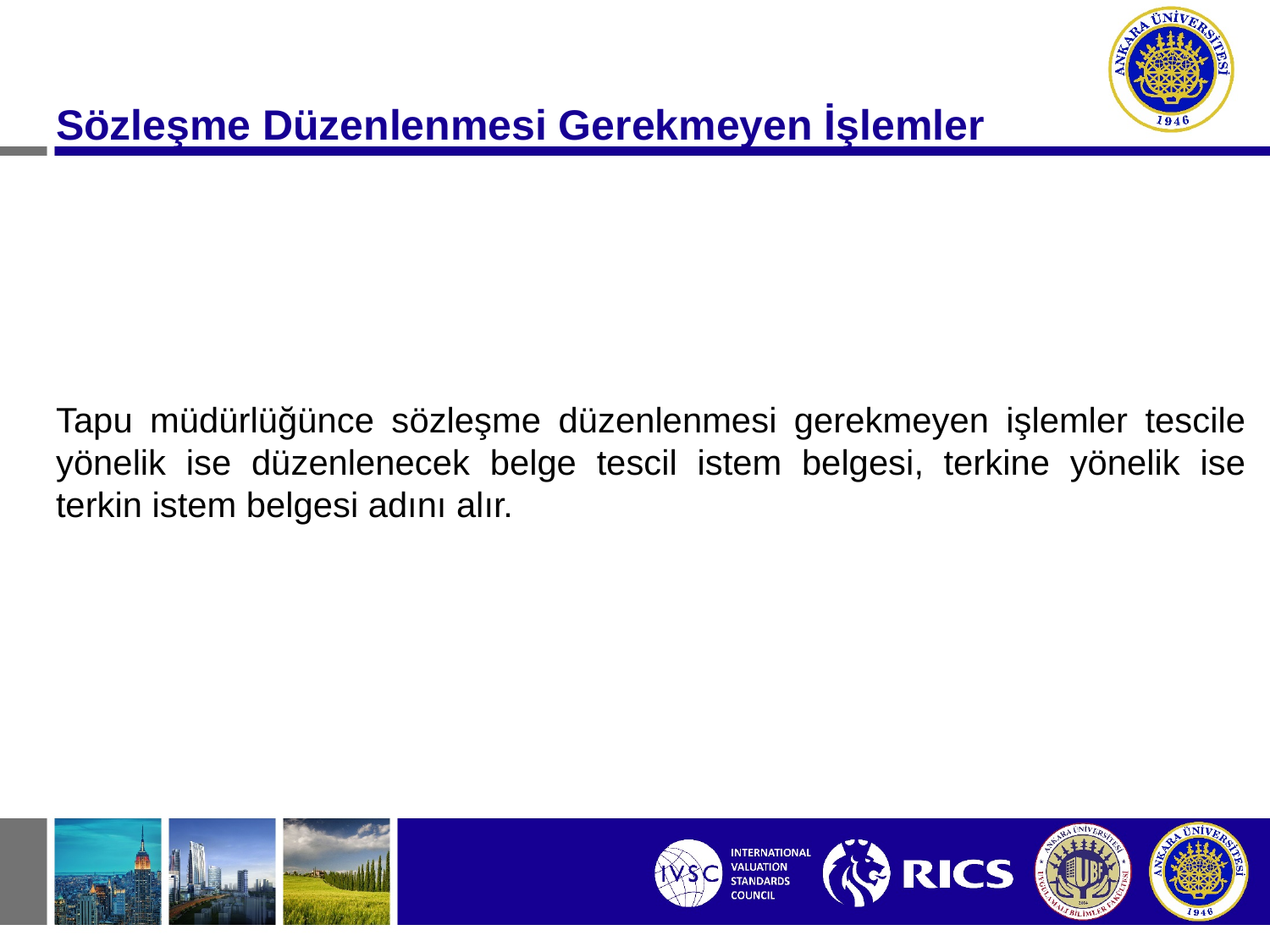

Sözleşme Düzenlenmesi Gerekmeyen İşlemler

Tapu müdürlüğünce sözleşme düzenlenmesi gerekmeyen işlemler tescile yönelik ise düzenlenecek belge tescil istem belgesi, terkine yönelik ise terkin istem belgesi adını alır.